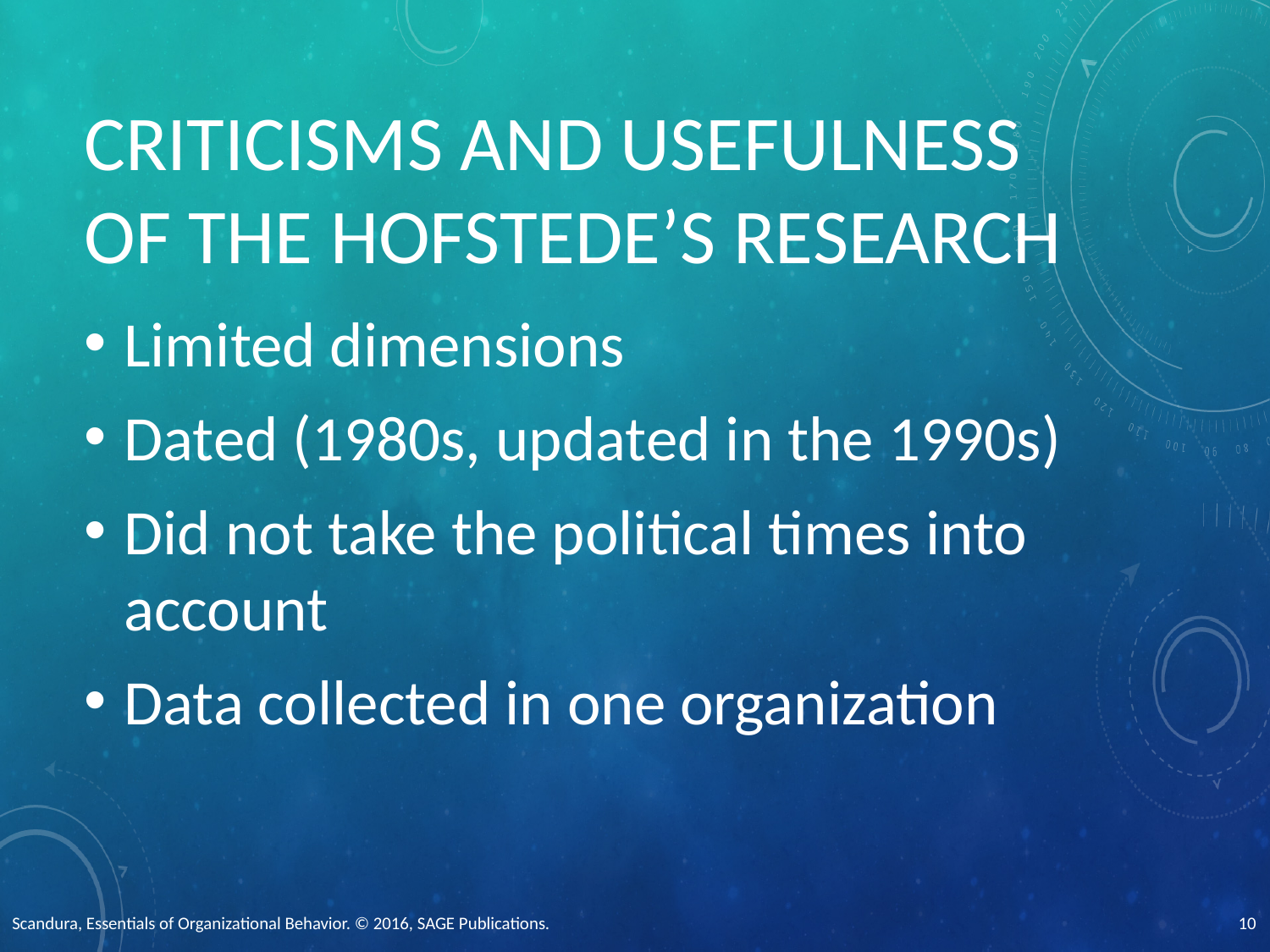

# Criticisms and Usefulness of the Hofstede’s Research
Limited dimensions
Dated (1980s, updated in the 1990s)
Did not take the political times into account
Data collected in one organization
Scandura, Essentials of Organizational Behavior. © 2016, SAGE Publications.
10